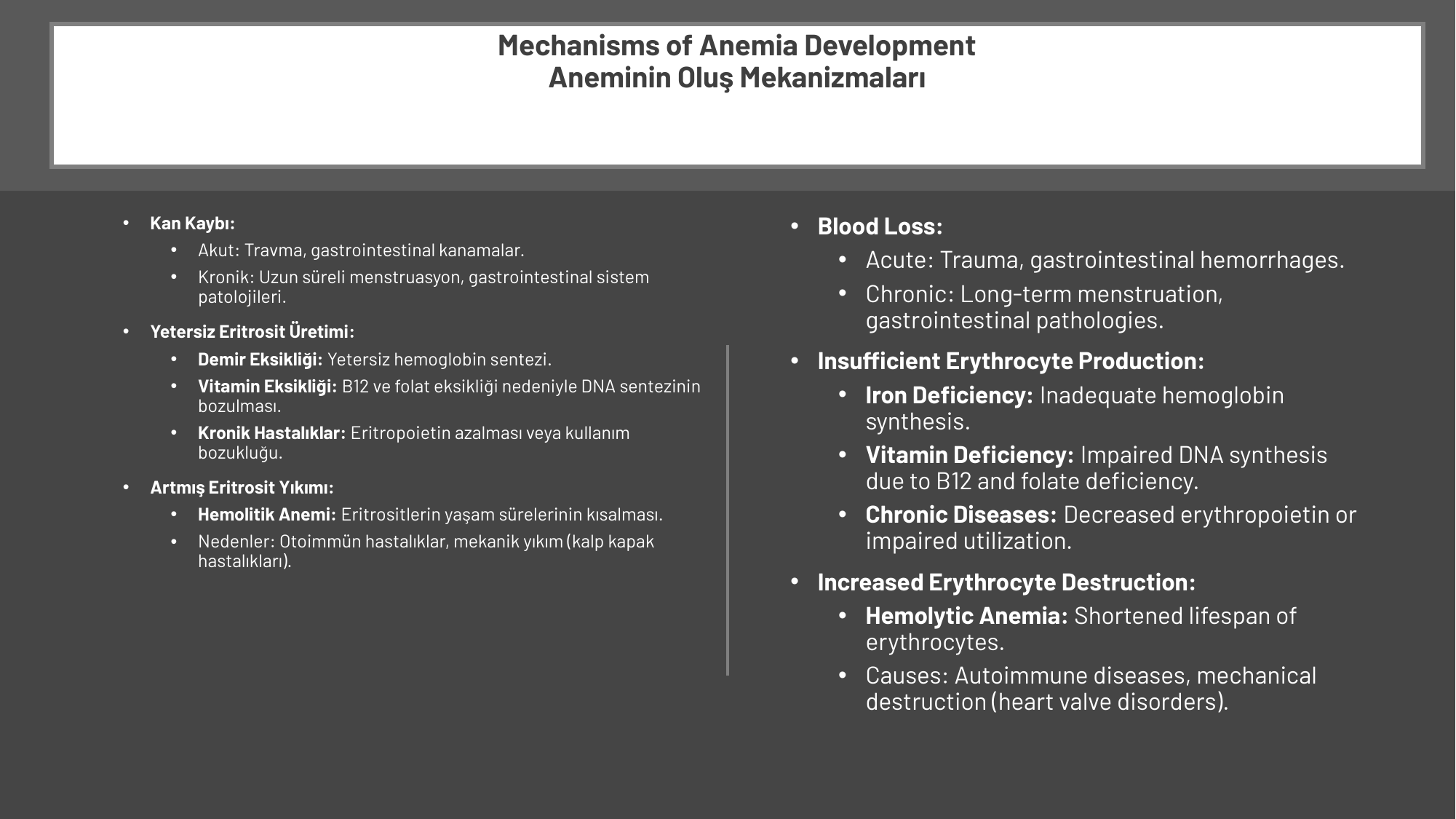

# Mechanisms of Anemia Development Aneminin Oluş Mekanizmaları
Kan Kaybı:
Akut: Travma, gastrointestinal kanamalar.
Kronik: Uzun süreli menstruasyon, gastrointestinal sistem patolojileri.
Yetersiz Eritrosit Üretimi:
Demir Eksikliği: Yetersiz hemoglobin sentezi.
Vitamin Eksikliği: B12 ve folat eksikliği nedeniyle DNA sentezinin bozulması.
Kronik Hastalıklar: Eritropoietin azalması veya kullanım bozukluğu.
Artmış Eritrosit Yıkımı:
Hemolitik Anemi: Eritrositlerin yaşam sürelerinin kısalması.
Nedenler: Otoimmün hastalıklar, mekanik yıkım (kalp kapak hastalıkları).
Blood Loss:
Acute: Trauma, gastrointestinal hemorrhages.
Chronic: Long-term menstruation, gastrointestinal pathologies.
Insufficient Erythrocyte Production:
Iron Deficiency: Inadequate hemoglobin synthesis.
Vitamin Deficiency: Impaired DNA synthesis due to B12 and folate deficiency.
Chronic Diseases: Decreased erythropoietin or impaired utilization.
Increased Erythrocyte Destruction:
Hemolytic Anemia: Shortened lifespan of erythrocytes.
Causes: Autoimmune diseases, mechanical destruction (heart valve disorders).